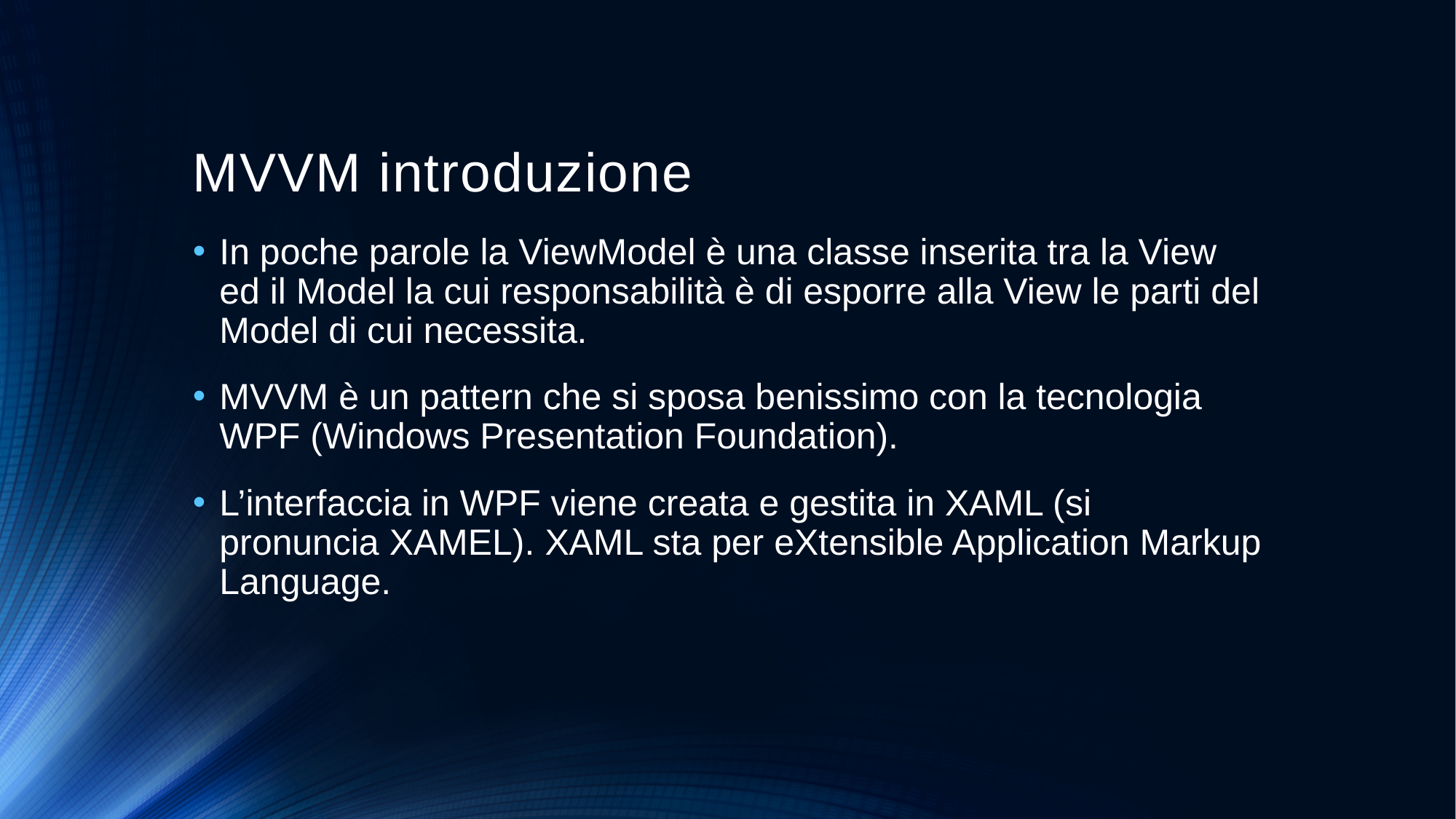

# MVVM introduzione
In poche parole la ViewModel è una classe inserita tra la View ed il Model la cui responsabilità è di esporre alla View le parti del Model di cui necessita.
MVVM è un pattern che si sposa benissimo con la tecnologia WPF (Windows Presentation Foundation).
L’interfaccia in WPF viene creata e gestita in XAML (si pronuncia XAMEL). XAML sta per eXtensible Application Markup Language.